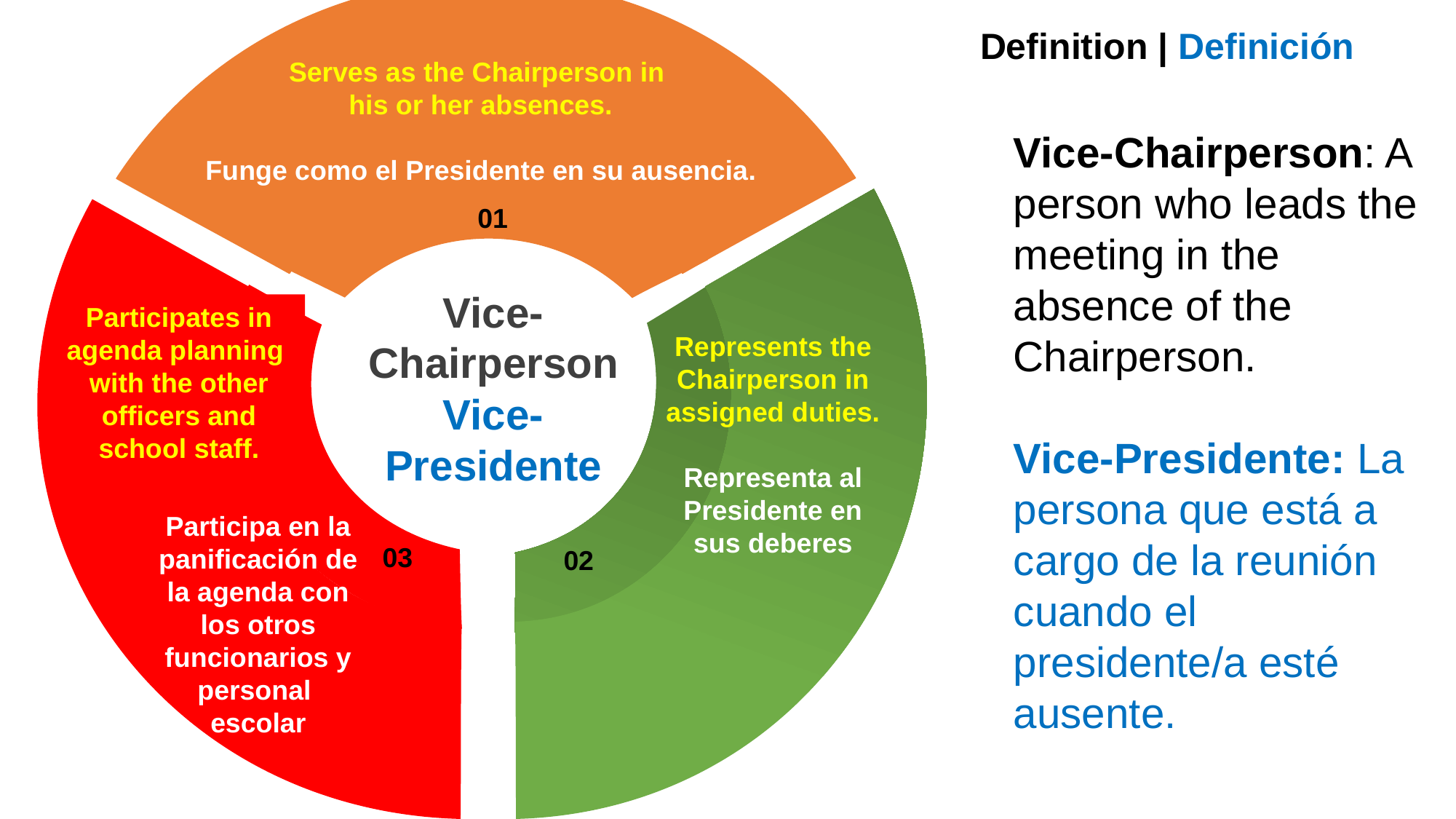

Serves as the Chairperson in
his or her absences.

Funge como el Presidente en su ausencia.

01

Definition | Definición

Vice-Chairperson: A person who leads the meeting in the absence of the Chairperson.

Vice-Presidente: La persona que está a cargo de la reunión cuando el presidente/a esté ausente.

02
Represents the Chairperson in assigned duties.

Representa al Presidente en sus deberes

03
Participates in agenda planning
with the other officers and school staff.
Vice-
Chairperson
Vice-
Presidente
Participa en la panificación de la agenda con los otros funcionarios y personal
escolar